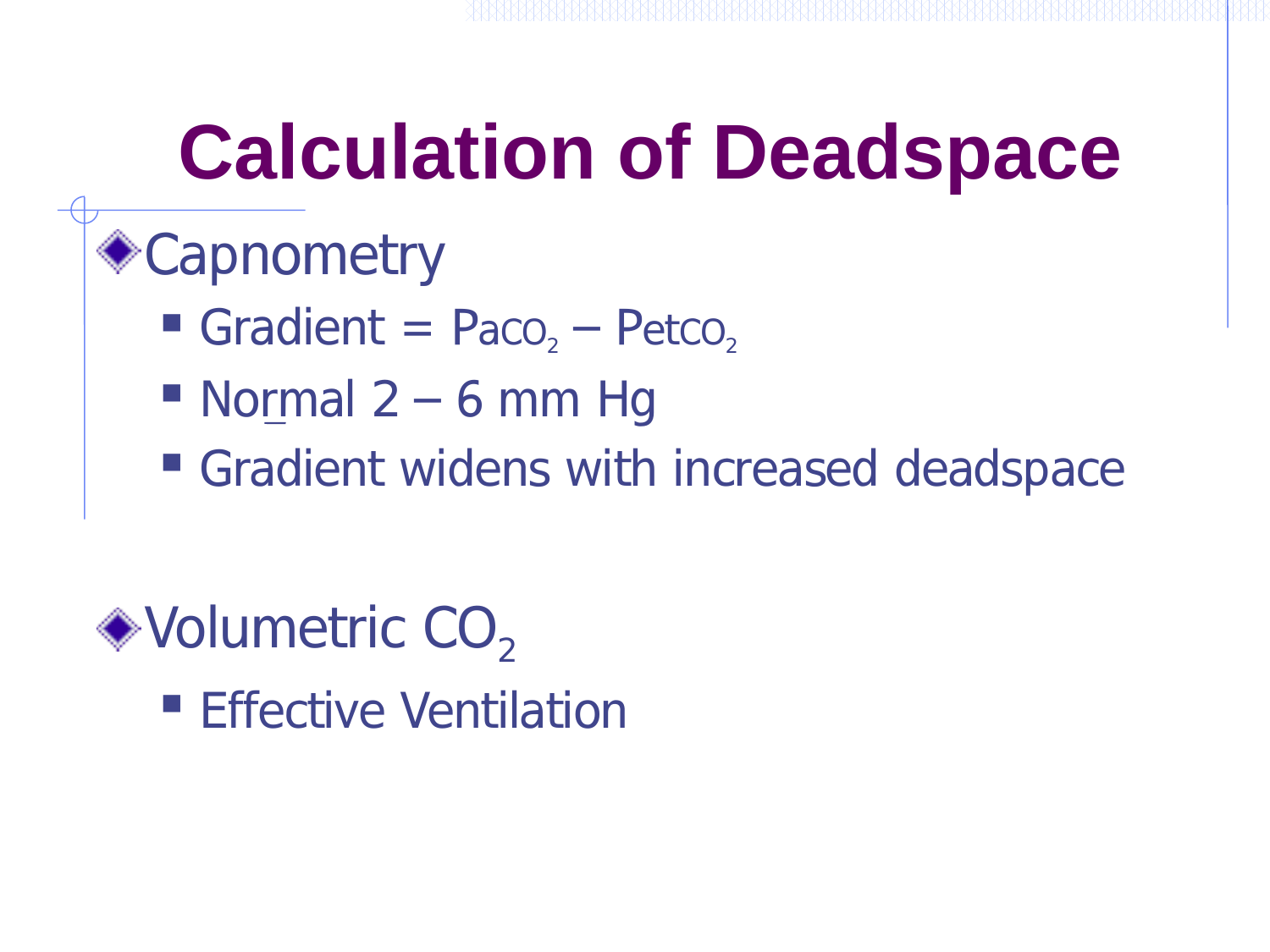

# Calculation of Deadspace
Capnometry
Gradient = PaCO2 – PetCO2
Normal 2 – 6 mm Hg
Gradient widens with increased deadspace

Volumetric CO2
Effective Ventilation